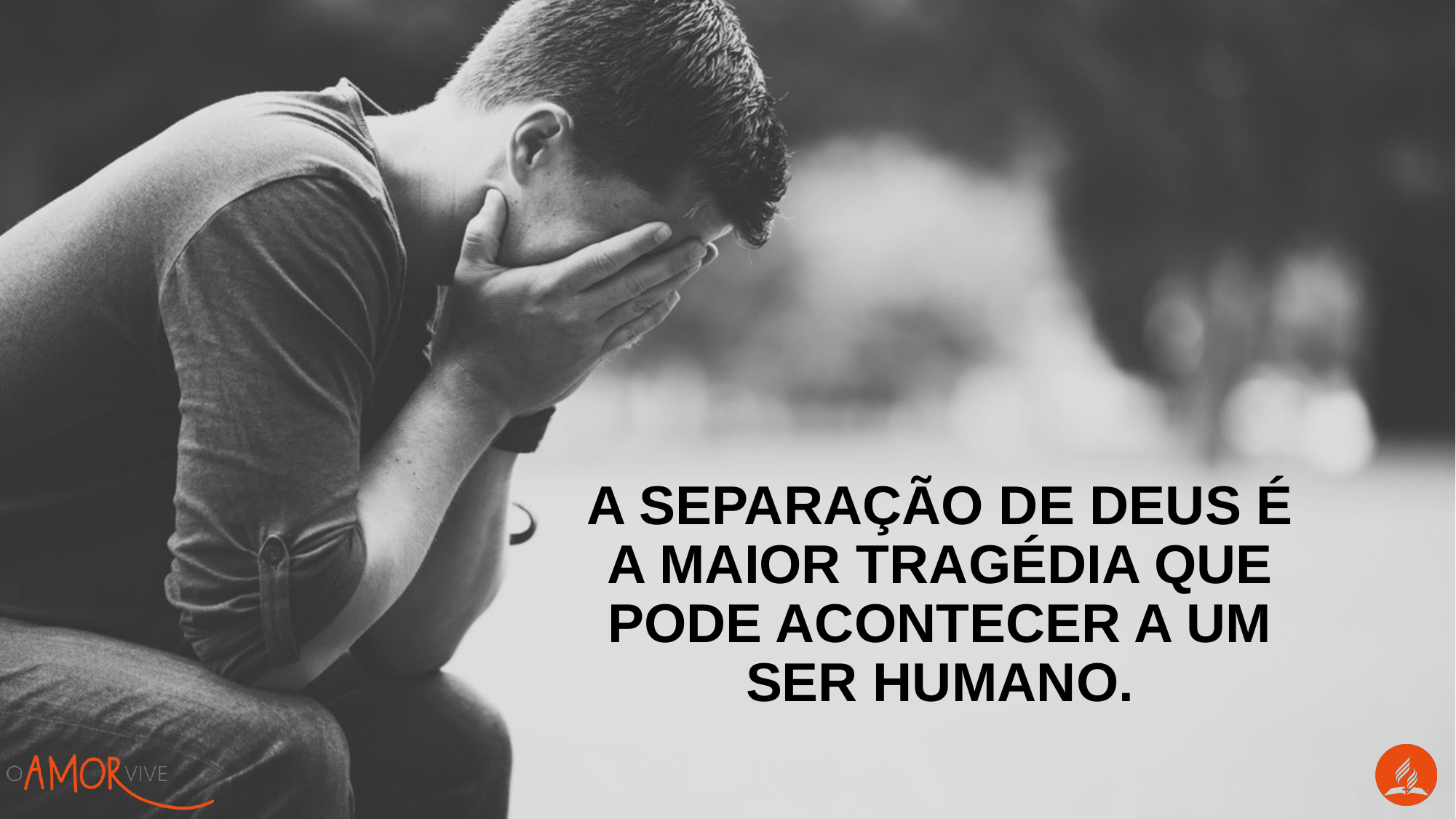

a separação de Deus é a maior tragédia que pode acontecer a um ser humano.